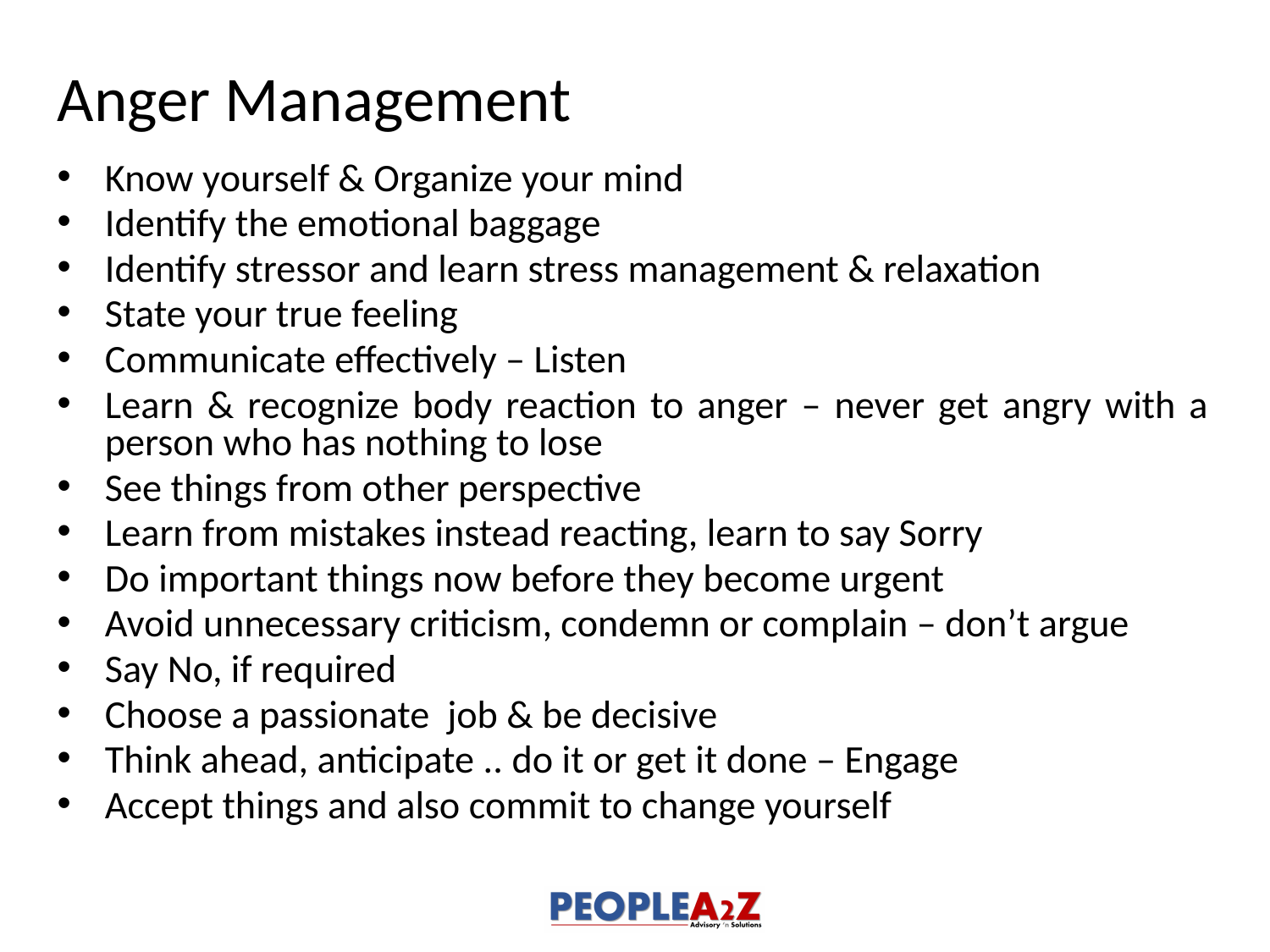

# Anger Management
Know yourself & Organize your mind
Identify the emotional baggage
Identify stressor and learn stress management & relaxation
State your true feeling
Communicate effectively – Listen
Learn & recognize body reaction to anger – never get angry with a person who has nothing to lose
See things from other perspective
Learn from mistakes instead reacting, learn to say Sorry
Do important things now before they become urgent
Avoid unnecessary criticism, condemn or complain – don’t argue
Say No, if required
Choose a passionate  job & be decisive
Think ahead, anticipate .. do it or get it done – Engage
Accept things and also commit to change yourself